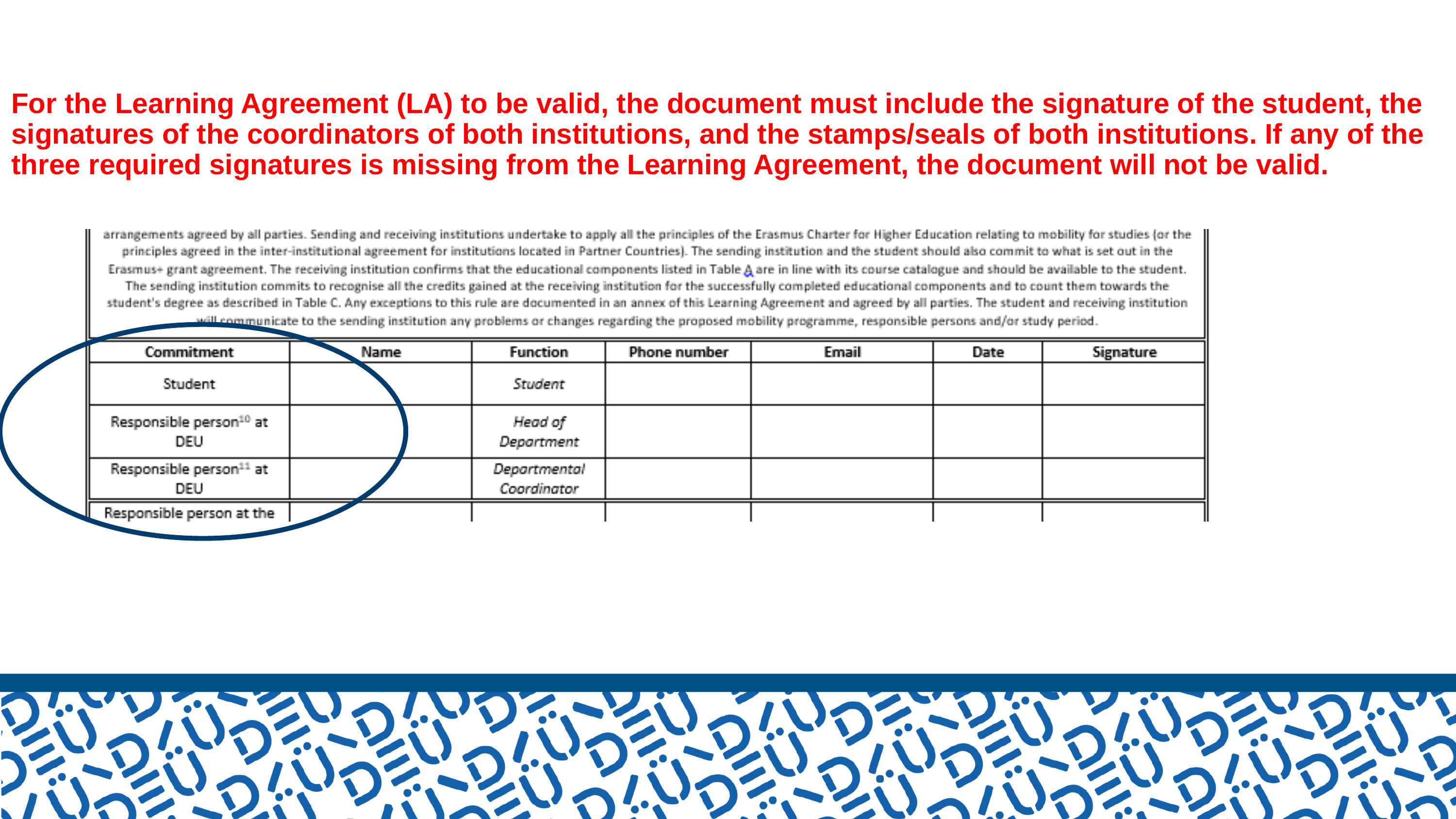

For the Learning Agreement (LA) to be valid, the document must include the signature of the student, the signatures of the coordinators of both institutions, and the stamps/seals of both institutions. If any of the three required signatures is missing from the Learning Agreement, the document will not be valid.